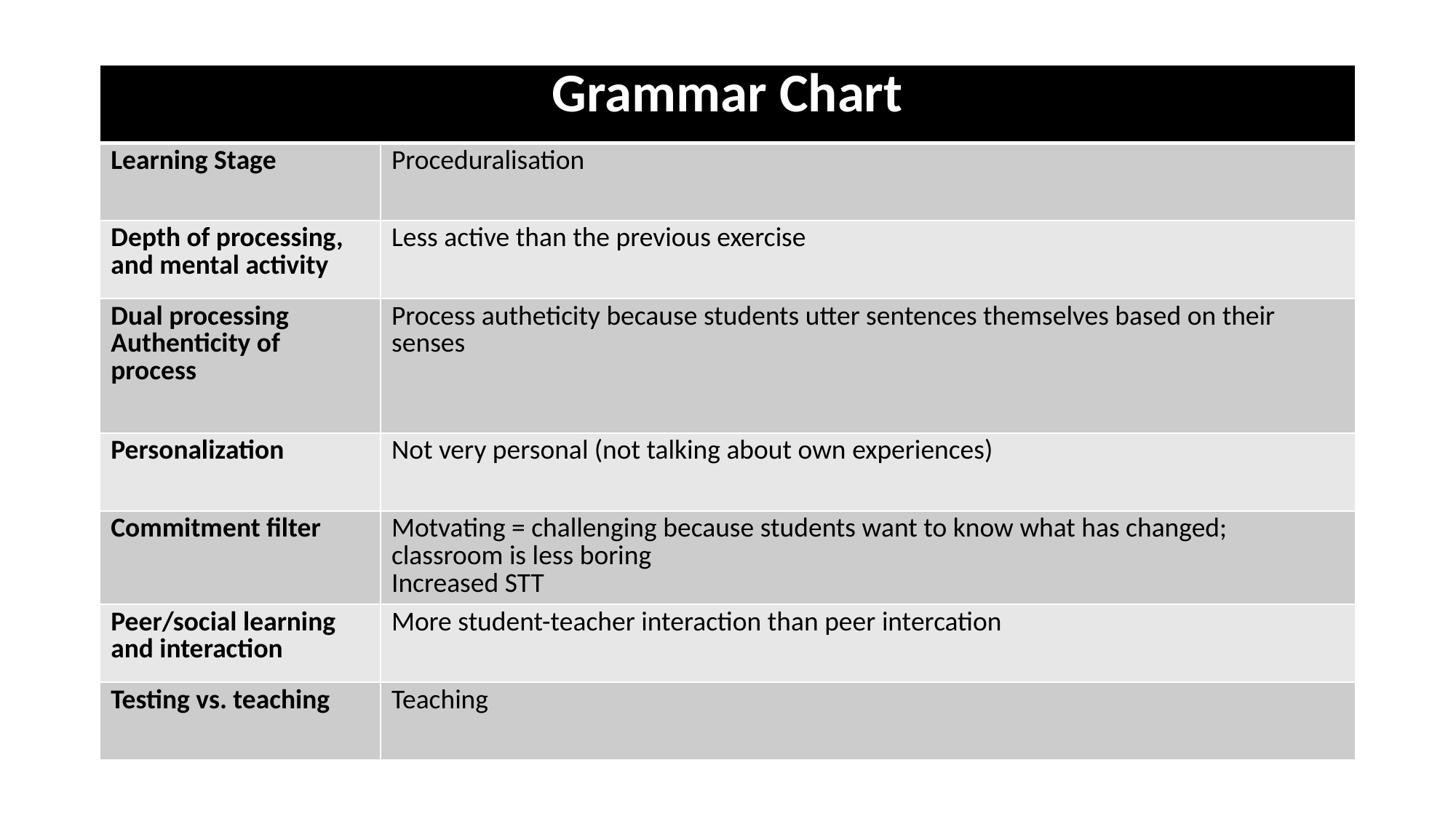

| Grammar Chart |  |
| --- | --- |
| Learning Stage | Proceduralisation |
| Depth of processing, and mental activity | Less active than the previous exercise |
| Dual processing Authenticity of process | Process autheticity because students utter sentences themselves based on their senses |
| Personalization | Not very personal (not talking about own experiences) |
| Commitment filter | Motvating = challenging because students want to know what has changed; classroom is less boring Increased STT |
| Peer/social learning and interaction | More student-teacher interaction than peer intercation |
| Testing vs. teaching | Teaching |